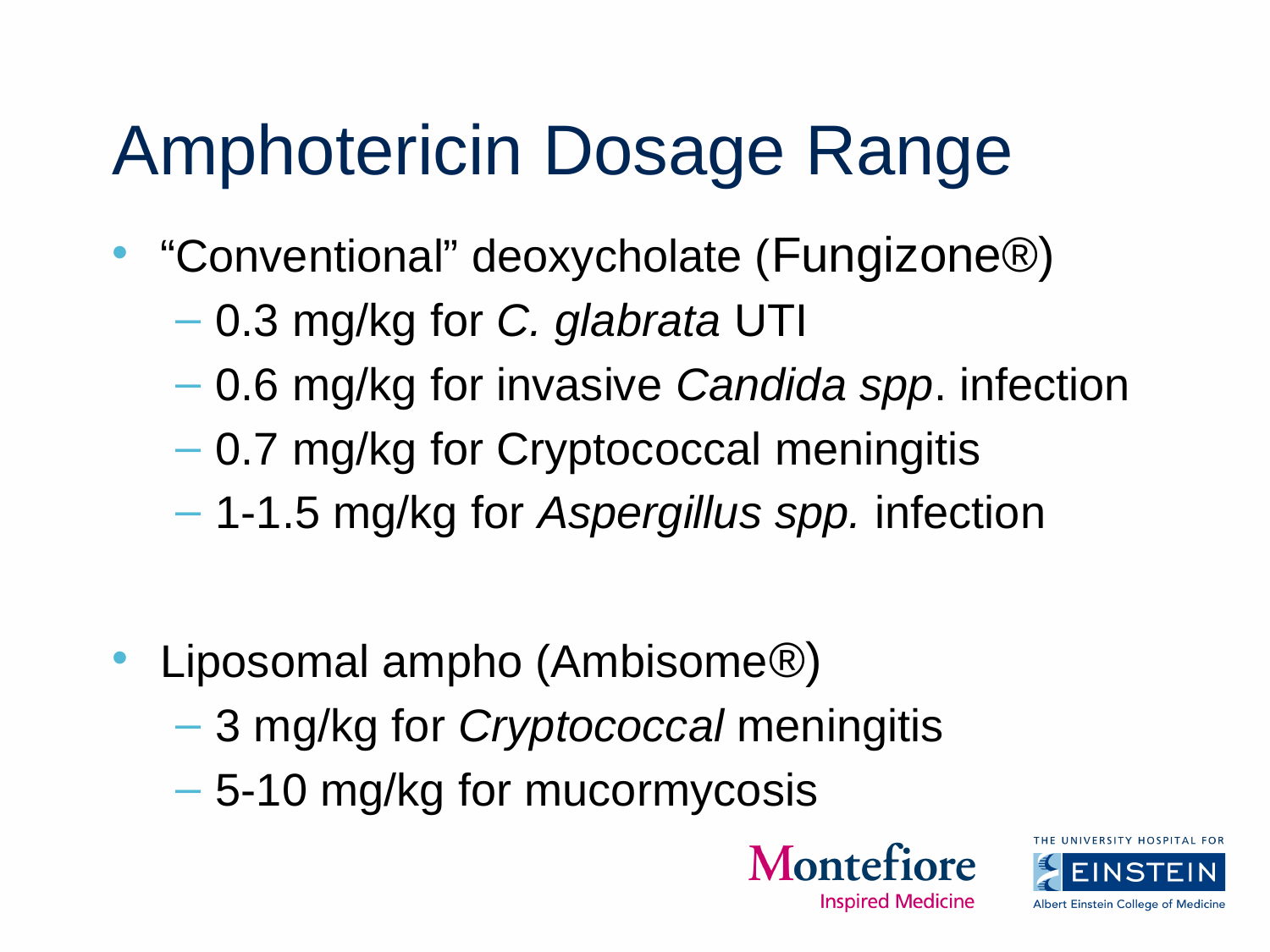

# Amphotericin Dosage Range
“Conventional” deoxycholate (Fungizone®)
0.3 mg/kg for C. glabrata UTI
0.6 mg/kg for invasive Candida spp. infection
0.7 mg/kg for Cryptococcal meningitis
1-1.5 mg/kg for Aspergillus spp. infection

Liposomal ampho (Ambisome®)
3 mg/kg for Cryptococcal meningitis
5-10 mg/kg for mucormycosis